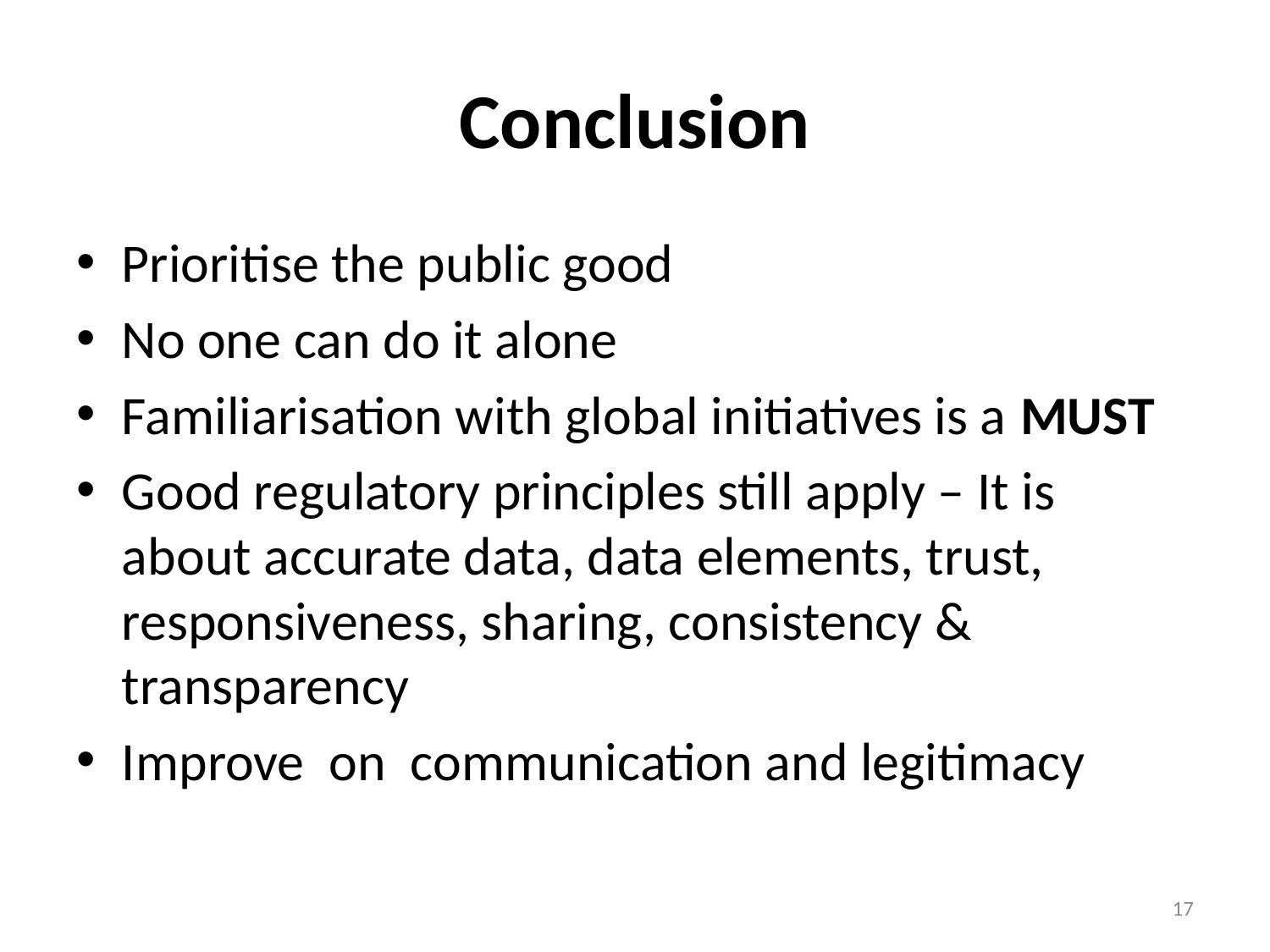

# Conclusion
Prioritise the public good
No one can do it alone
Familiarisation with global initiatives is a MUST
Good regulatory principles still apply – It is about accurate data, data elements, trust, responsiveness, sharing, consistency & transparency
Improve  on  communication and legitimacy
17